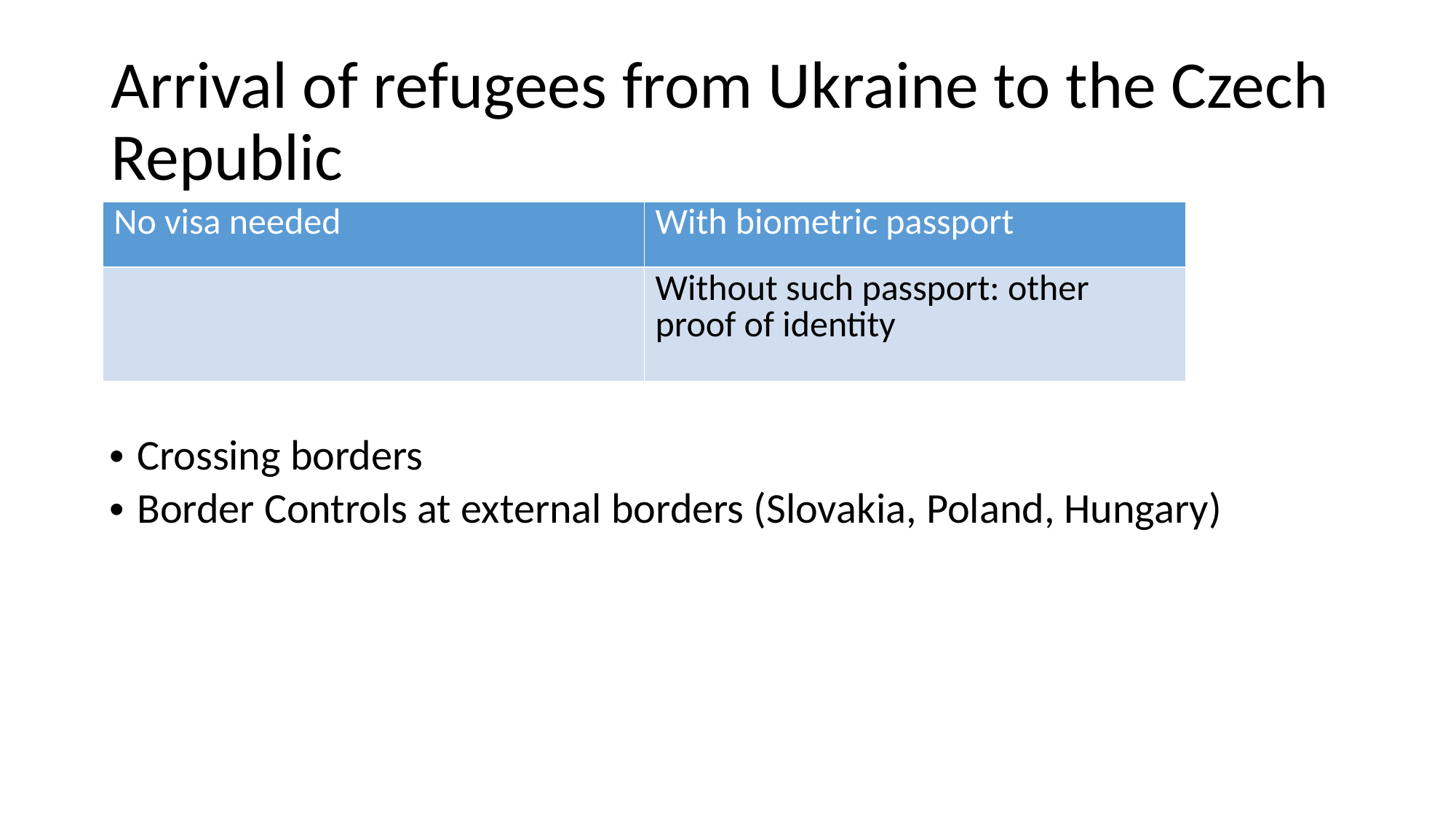

# Arrival of refugees from Ukraine to the Czech Republic
| No visa needed | With biometric passport |
| --- | --- |
|  | Without such passport: other proof of identity |

Crossing borders
Border Controls at external borders (Slovakia, Poland, Hungary)